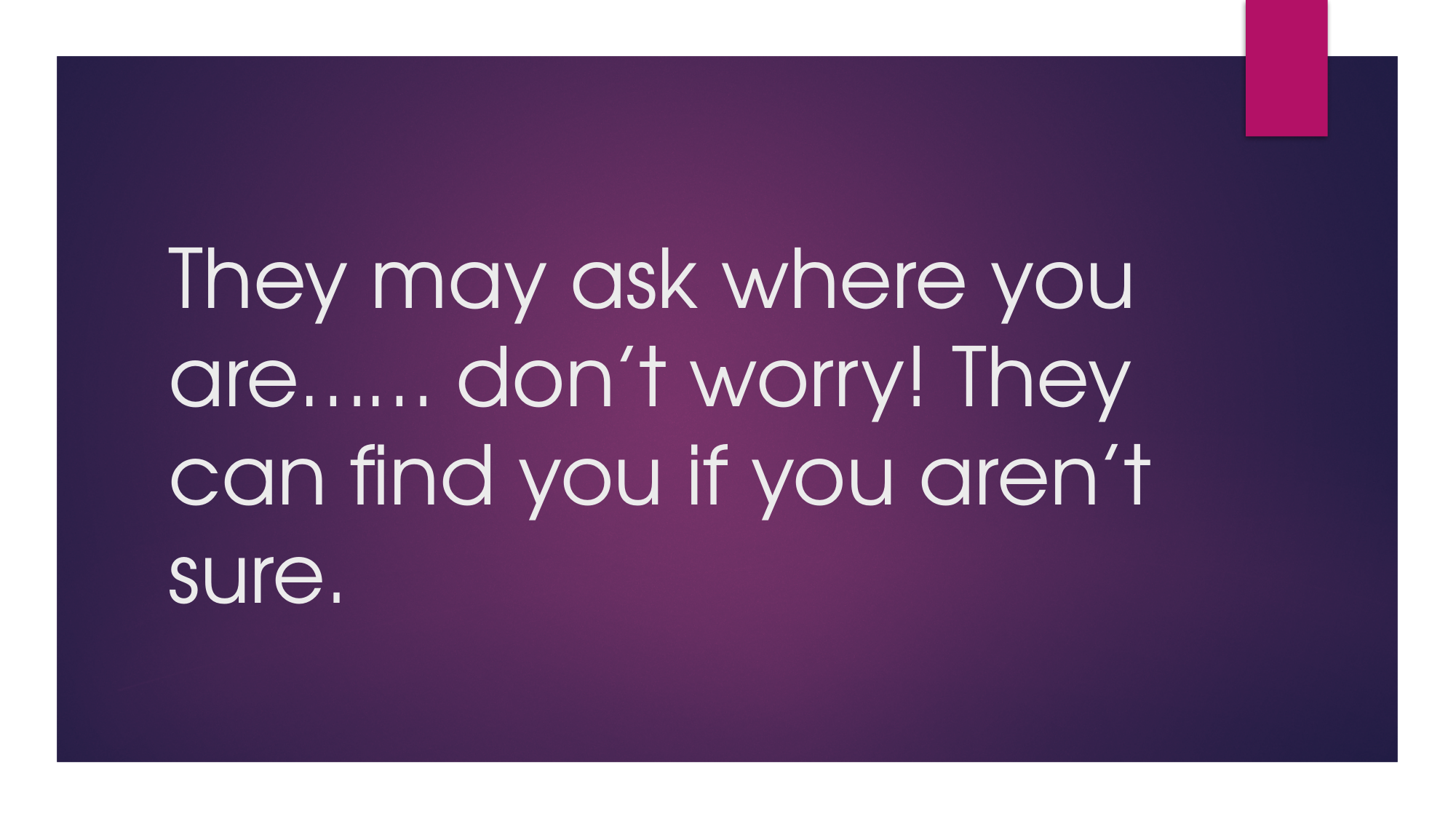

# They may ask where you are…… don’t worry! They can find you if you aren’t sure.